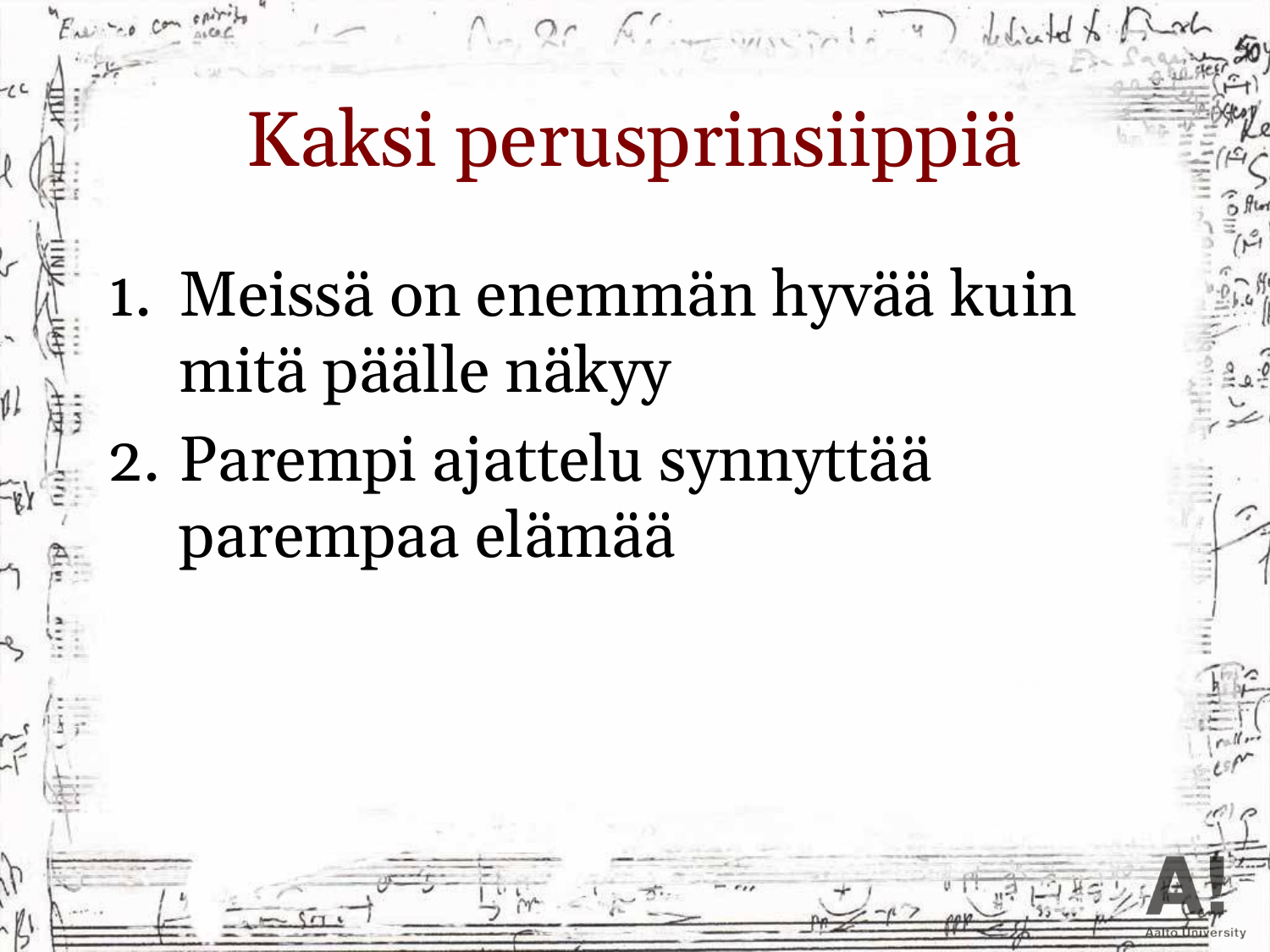

# Kaksi perusprinsiippiä
Meissä on enemmän hyvää kuin mitä päälle näkyy
Parempi ajattelu synnyttää parempaa elämää